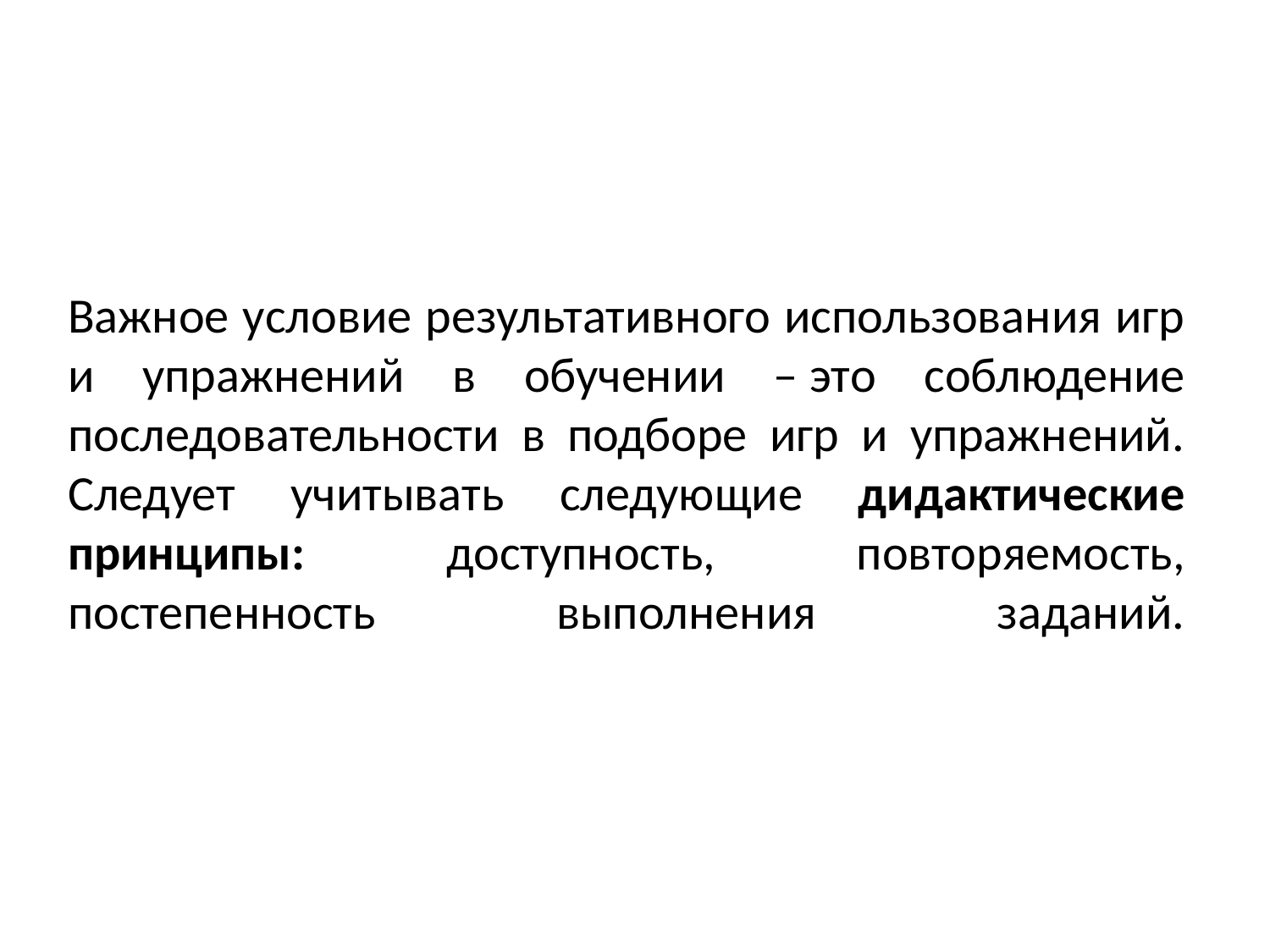

# Важное условие результативного использования игр и упражнений в обучении – это соблюдение последовательности в подборе игр и упражнений. Следует учитывать следующие дидактические принципы: доступность, повторяемость, постепенность выполнения заданий.